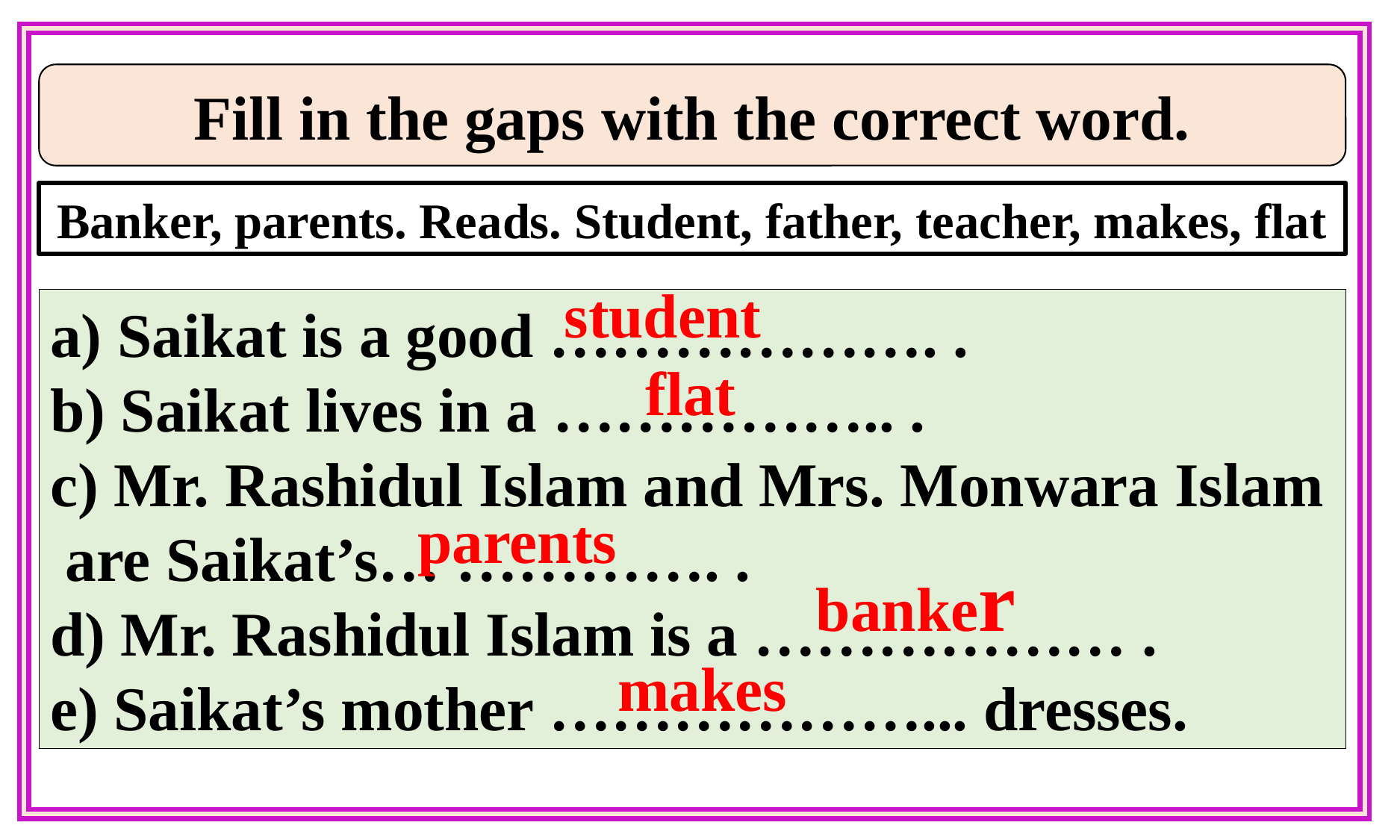

Fill in the gaps with the correct word.
Banker, parents. Reads. Student, father, teacher, makes, flat
student
a) Saikat is a good ………………. .
b) Saikat lives in a …………….. .
c) Mr. Rashidul Islam and Mrs. Monwara Islam  are Saikat’s… …………. .
d) Mr. Rashidul Islam is a ……………… .
e) Saikat’s mother ………………... dresses.
flat
parents

banker
makes